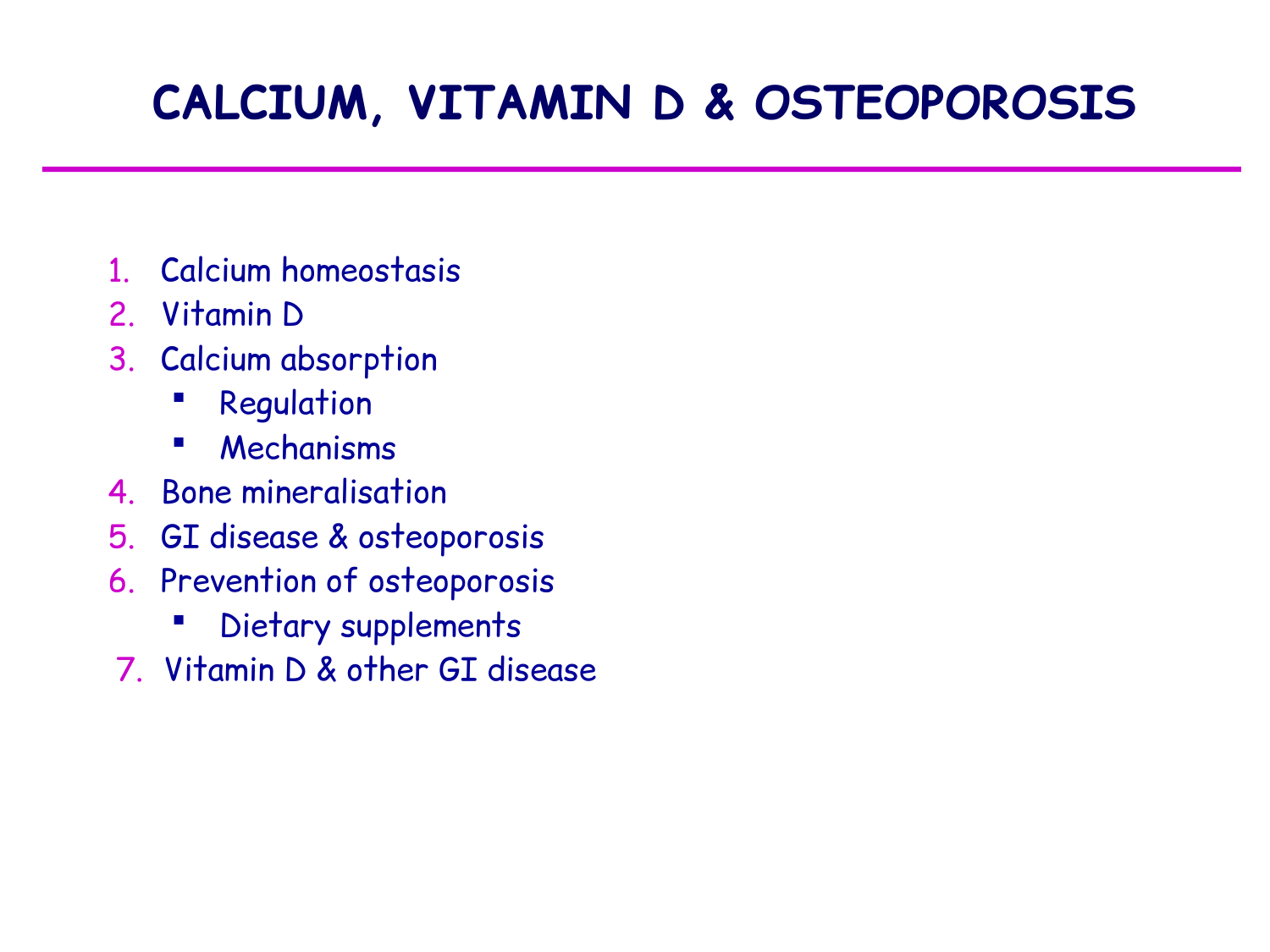

# CALCIUM, VITAMIN D & OSTEOPOROSIS
Calcium homeostasis
Vitamin D
Calcium absorption
Regulation
Mechanisms
Bone mineralisation
GI disease & osteoporosis
Prevention of osteoporosis
Dietary supplements
Vitamin D & other GI disease